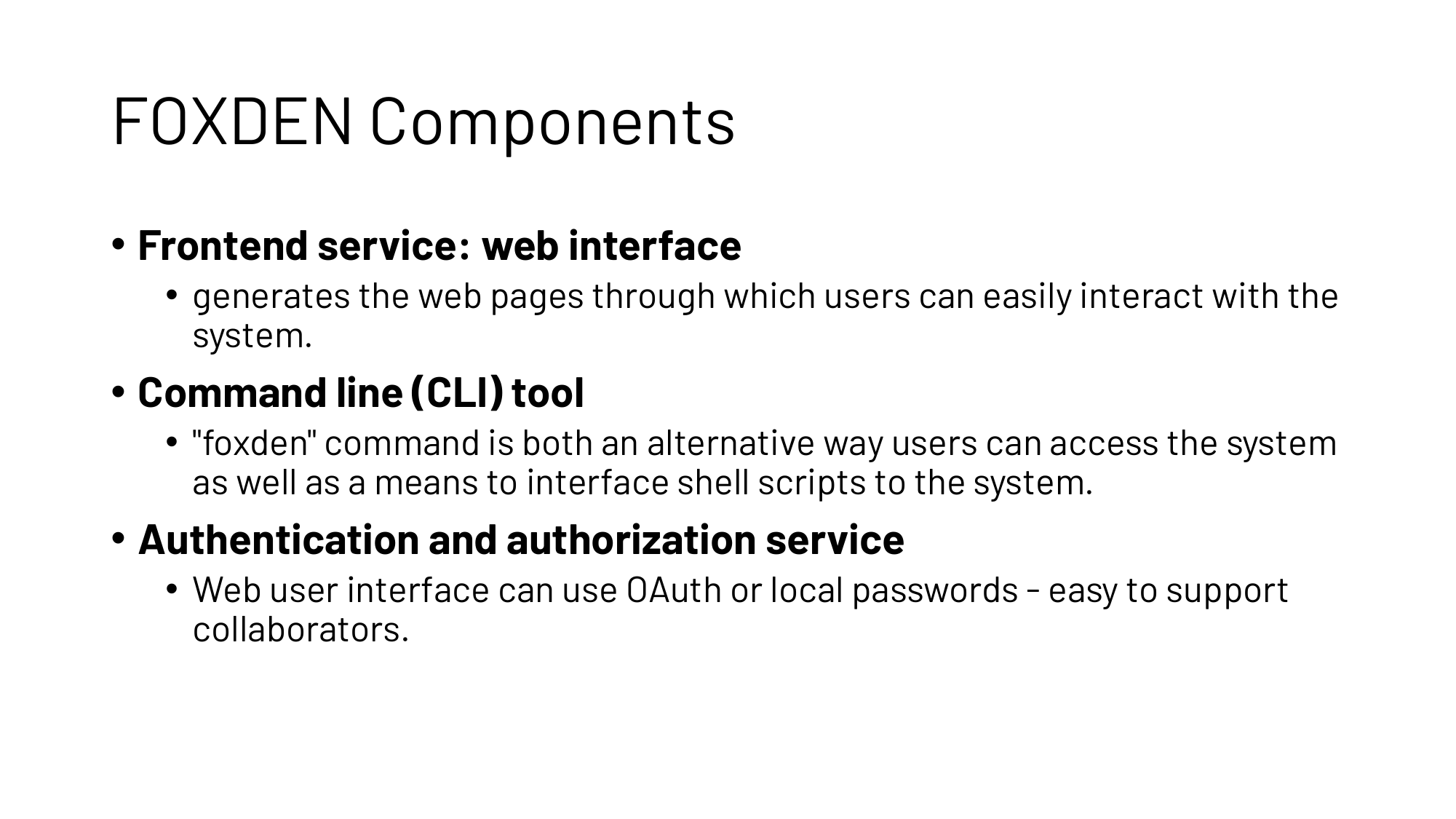

# FOXDEN Components
Frontend service: web interface
generates the web pages through which users can easily interact with the system.
Command line (CLI) tool
"foxden" command is both an alternative way users can access the system as well as a means to interface shell scripts to the system.
Authentication and authorization service
Web user interface can use OAuth or local passwords - easy to support collaborators.